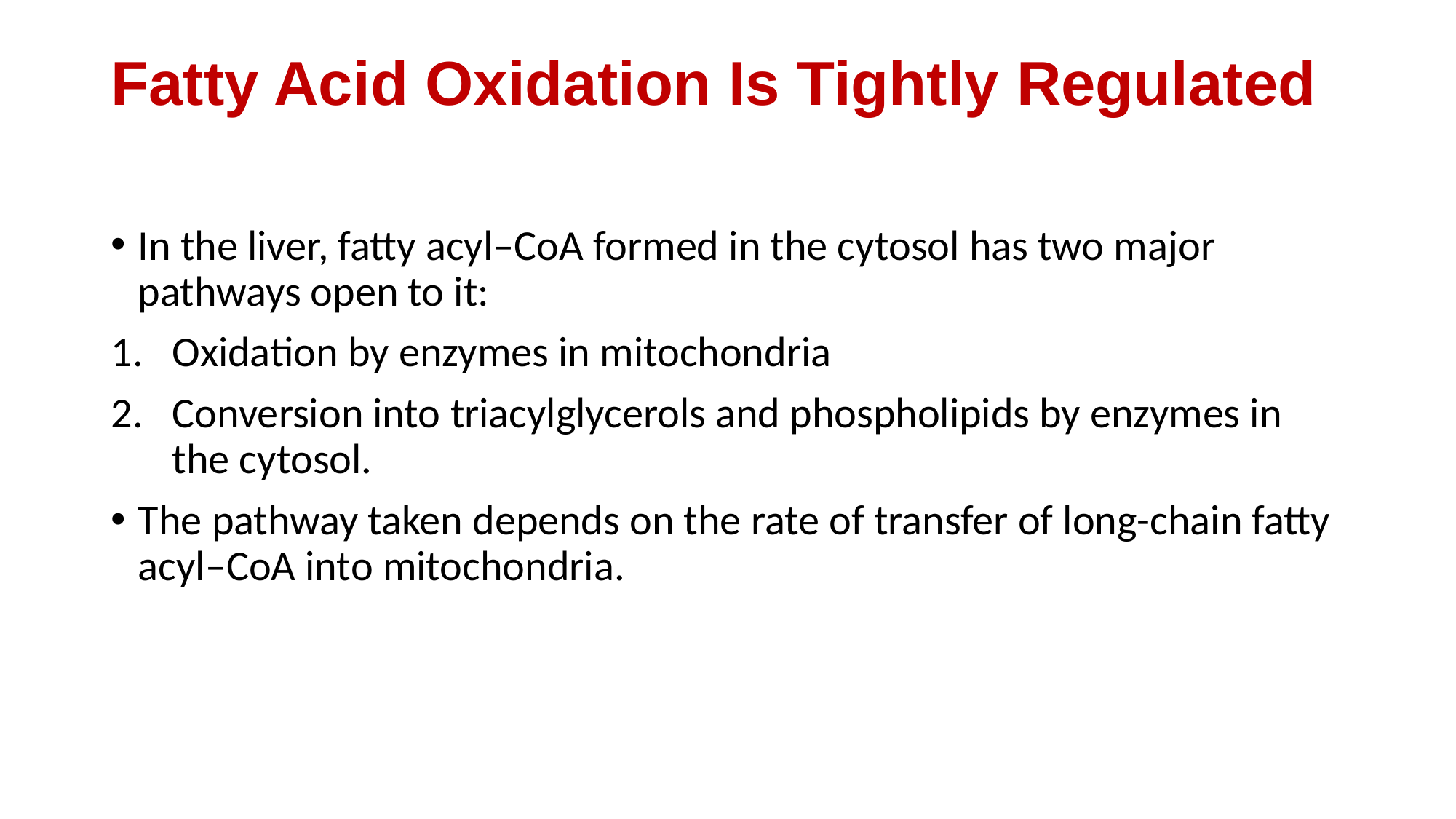

# Fatty Acid Oxidation Is Tightly Regulated
In the liver, fatty acyl–CoA formed in the cytosol has two major pathways open to it:
Oxidation by enzymes in mitochondria
Conversion into triacylglycerols and phospholipids by enzymes in the cytosol.
The pathway taken depends on the rate of transfer of long-chain fatty acyl–CoA into mitochondria.